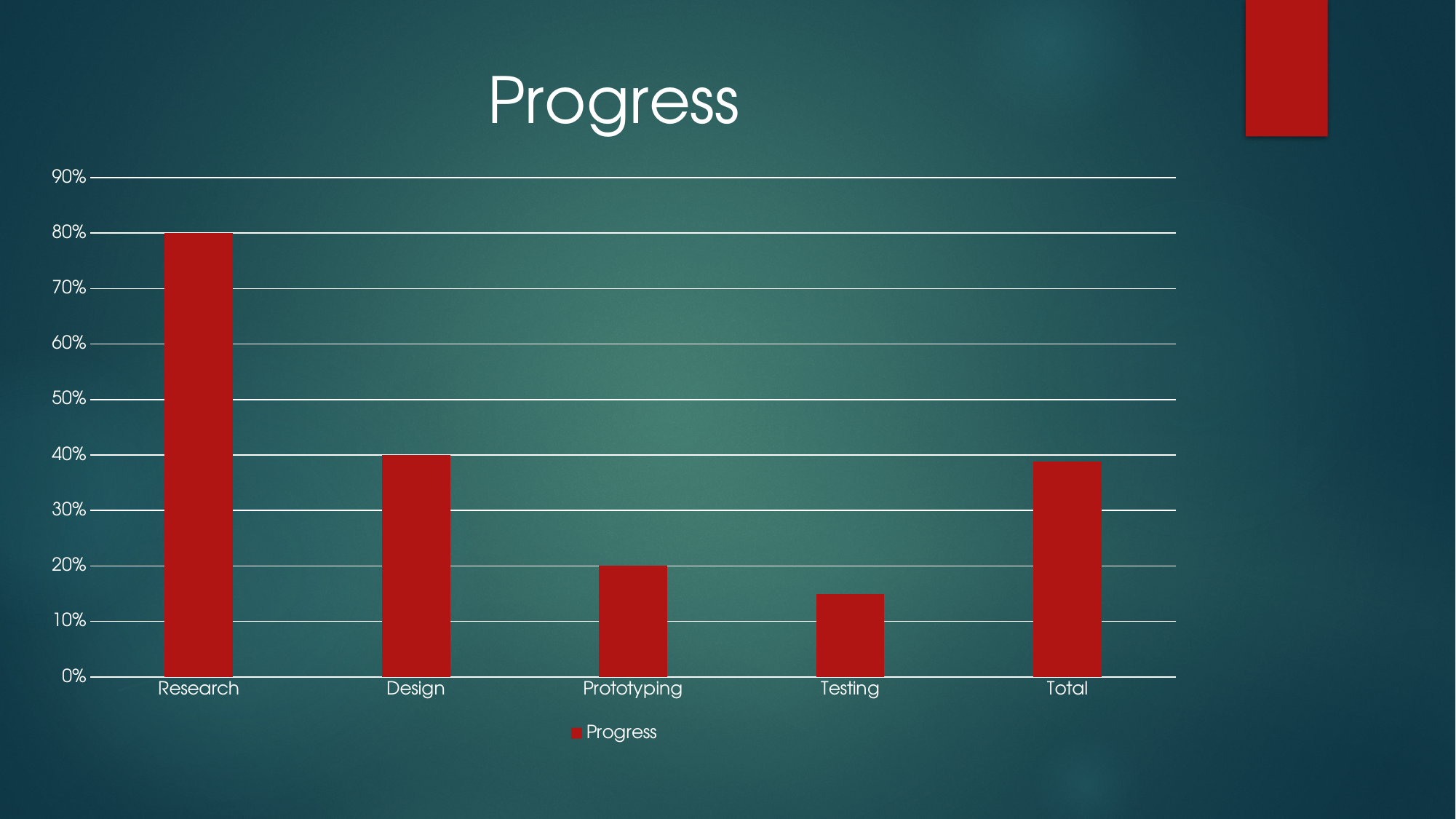

### Chart: Progress

| Category | Progress |
|---|---|
| Research | 0.8 |
| Design | 0.4 |
| Prototyping | 0.2 |
| Testing | 0.15 |
| Total | 0.3875 |